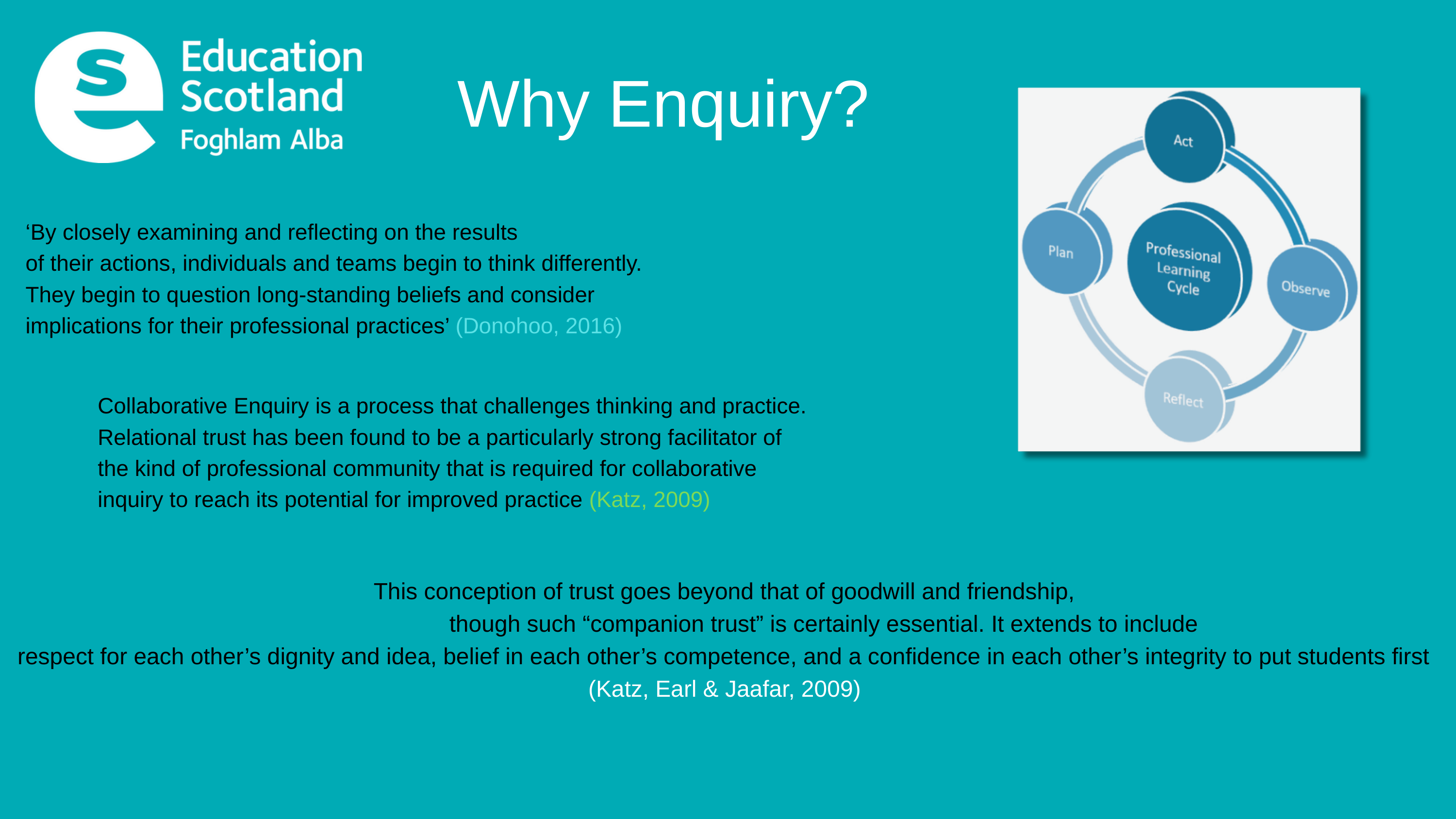

Why Enquiry?

‘By closely examining and reflecting on the results
of their actions, individuals and teams begin to think differently.
They begin to question long-standing beliefs and consider
implications for their professional practices’ (Donohoo, 2016)
Collaborative Enquiry is a process that challenges thinking and practice.
Relational trust has been found to be a particularly strong facilitator of
the kind of professional community that is required for collaborative
inquiry to reach its potential for improved practice (Katz, 2009) ​​
This conception of trust goes beyond that of goodwill and friendship,
                               though such “companion trust” is certainly essential. It extends to include
respect for each other’s dignity and idea, belief in each other’s competence, and a confidence in each other’s integrity to put students first ​
(Katz, Earl & Jaafar, 2009) ​